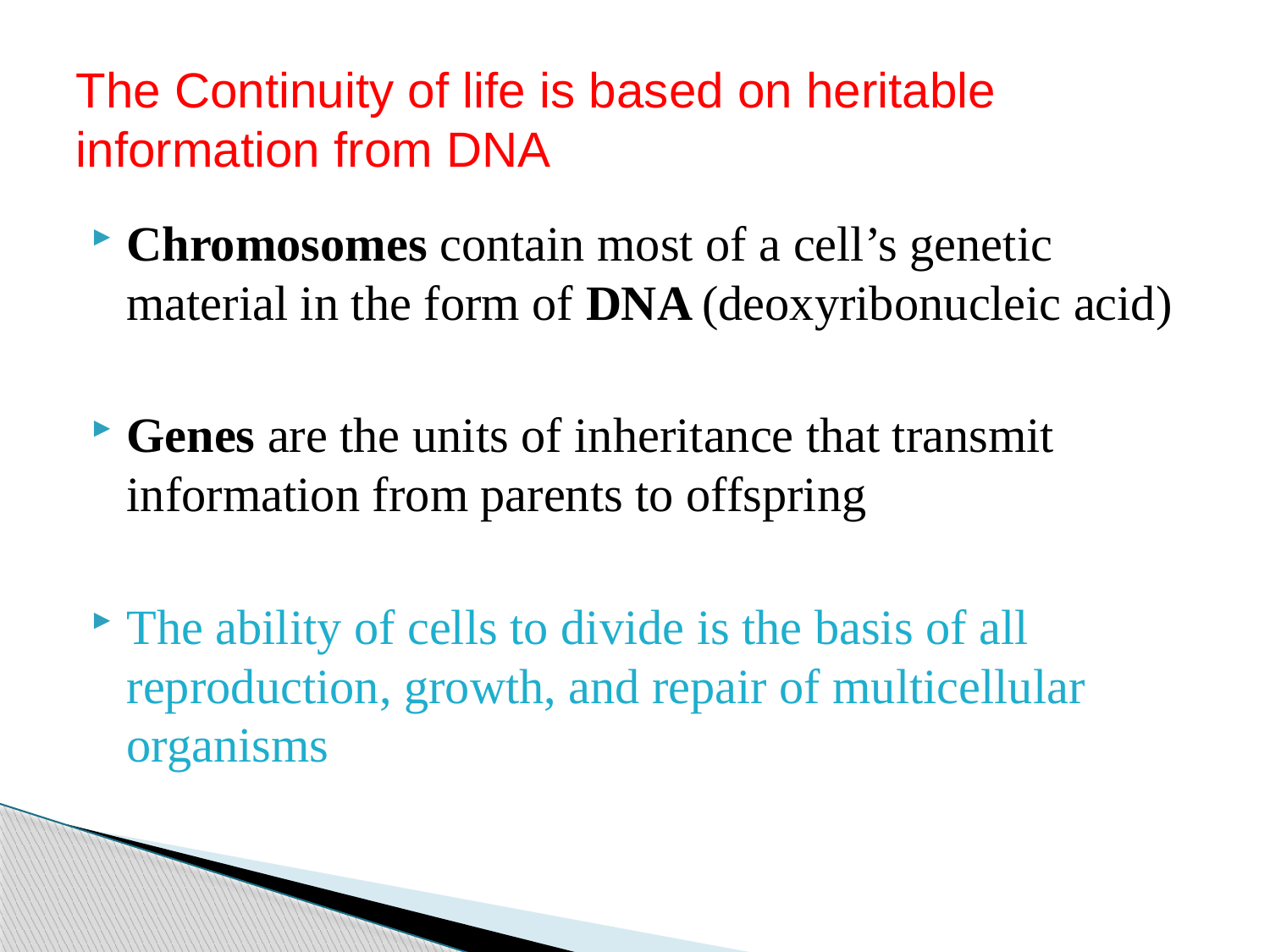

# The Continuity of life is based on heritable information from DNA
Chromosomes contain most of a cell’s genetic material in the form of DNA (deoxyribonucleic acid)

Genes are the units of inheritance that transmit information from parents to offspring

The ability of cells to divide is the basis of all reproduction, growth, and repair of multicellular organisms